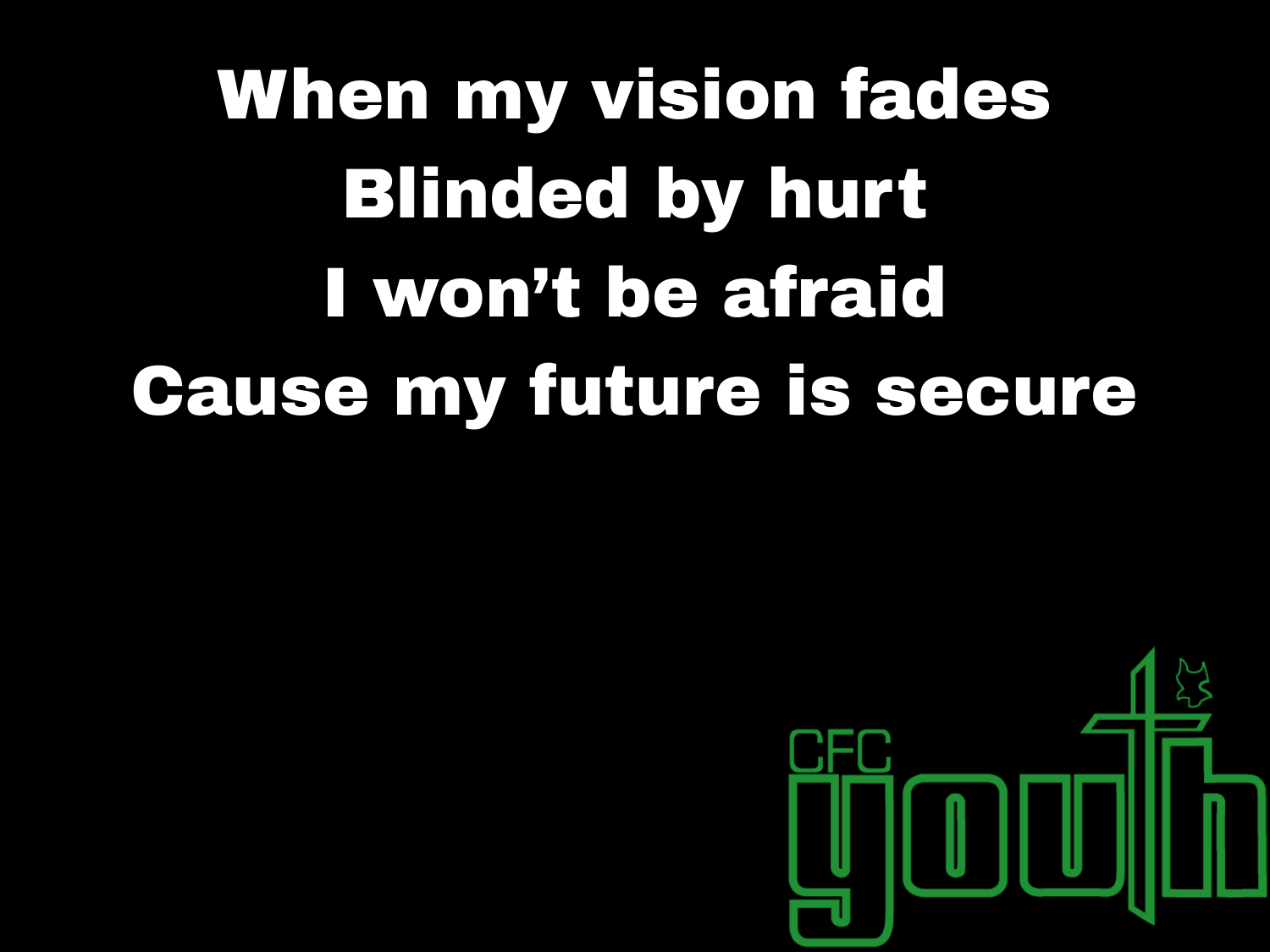

When my vision fades
Blinded by hurt
I won’t be afraid
Cause my future is secure